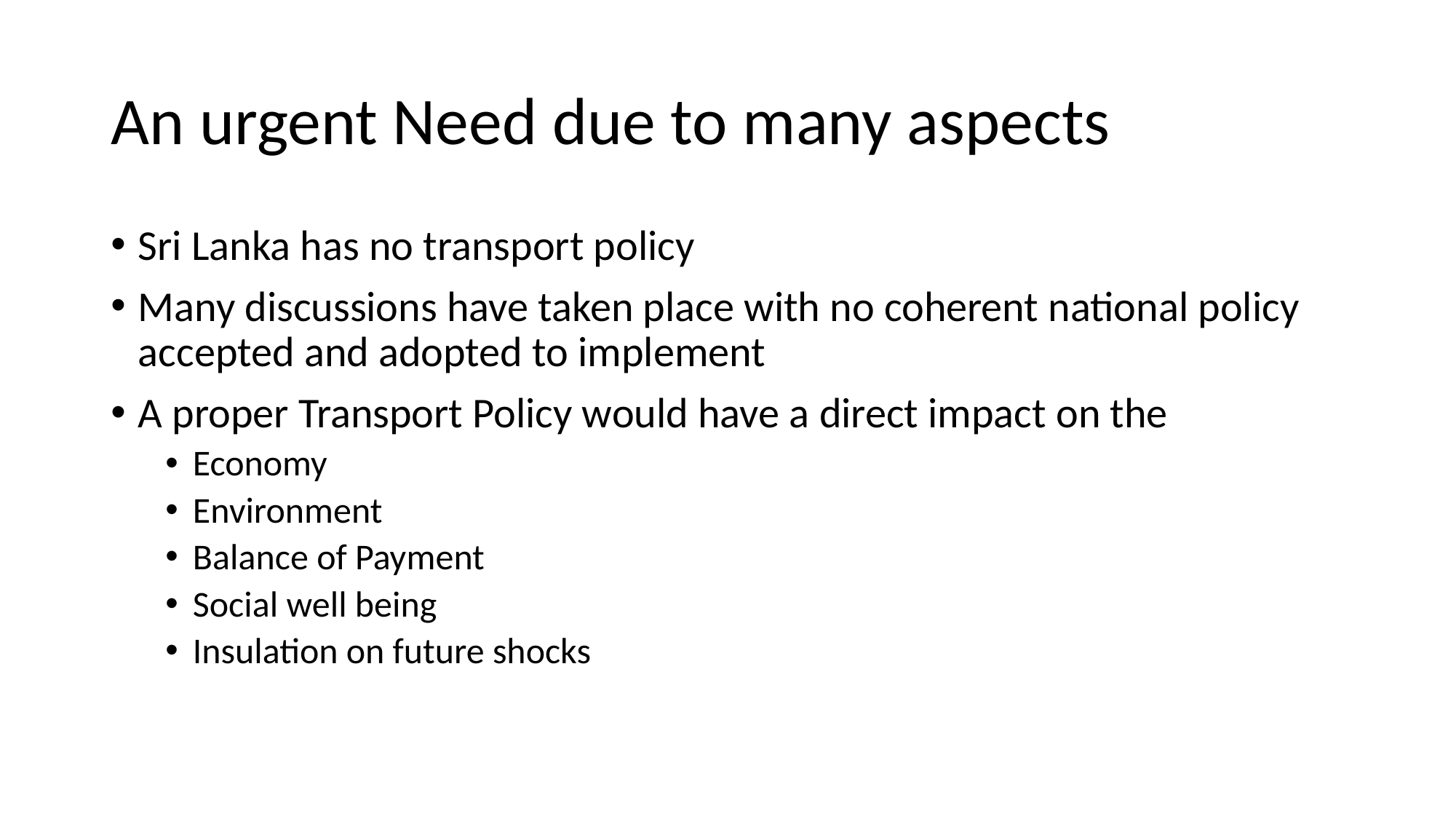

# An urgent Need due to many aspects
Sri Lanka has no transport policy
Many discussions have taken place with no coherent national policy accepted and adopted to implement
A proper Transport Policy would have a direct impact on the
Economy
Environment
Balance of Payment
Social well being
Insulation on future shocks